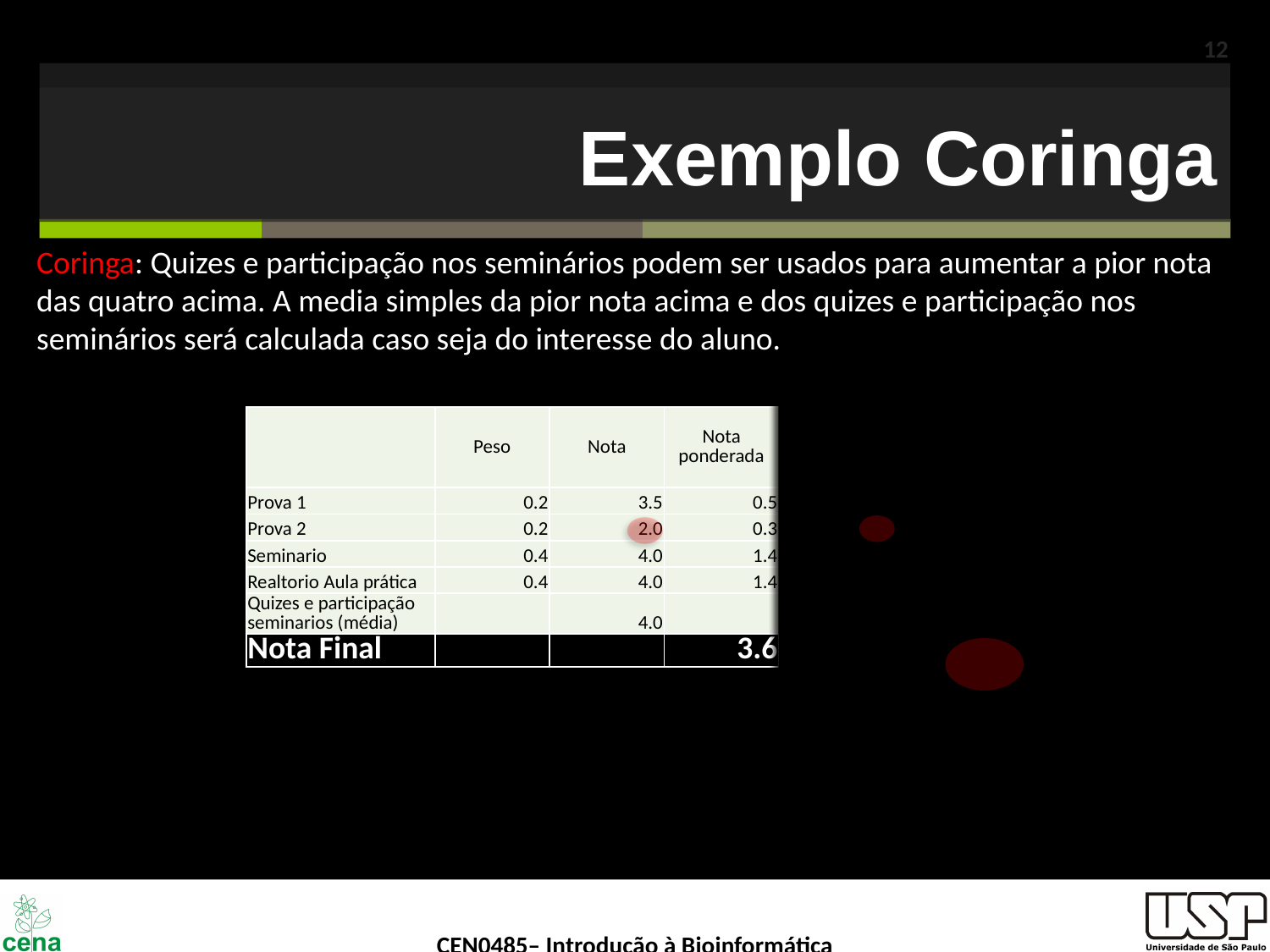

12
# Exemplo Coringa
Coringa: Quizes e participação nos seminários podem ser usados para aumentar a pior nota das quatro acima. A media simples da pior nota acima e dos quizes e participação nos seminários será calculada caso seja do interesse do aluno.

|  | Peso | Nota | Nota ponderada | Nota corregida | Nota ponderada com Coringa |
| --- | --- | --- | --- | --- | --- |
| Prova 1 | 0.2 | 3.5 | 0.5 | 3.5 | 0.5 |
| Prova 2 | 0.2 | 2.0 | 0.3 | 3.0 | 0.5 |
| Seminario | 0.4 | 4.0 | 1.4 | 4.0 | 1.4 |
| Realtorio Aula prática | 0.4 | 4.0 | 1.4 | 4.0 | 1.4 |
| Quizes e participação seminarios (média) |  | 4.0 |  |  |  |
| Nota Final |  |  | 3.6 |  | 3.8 |